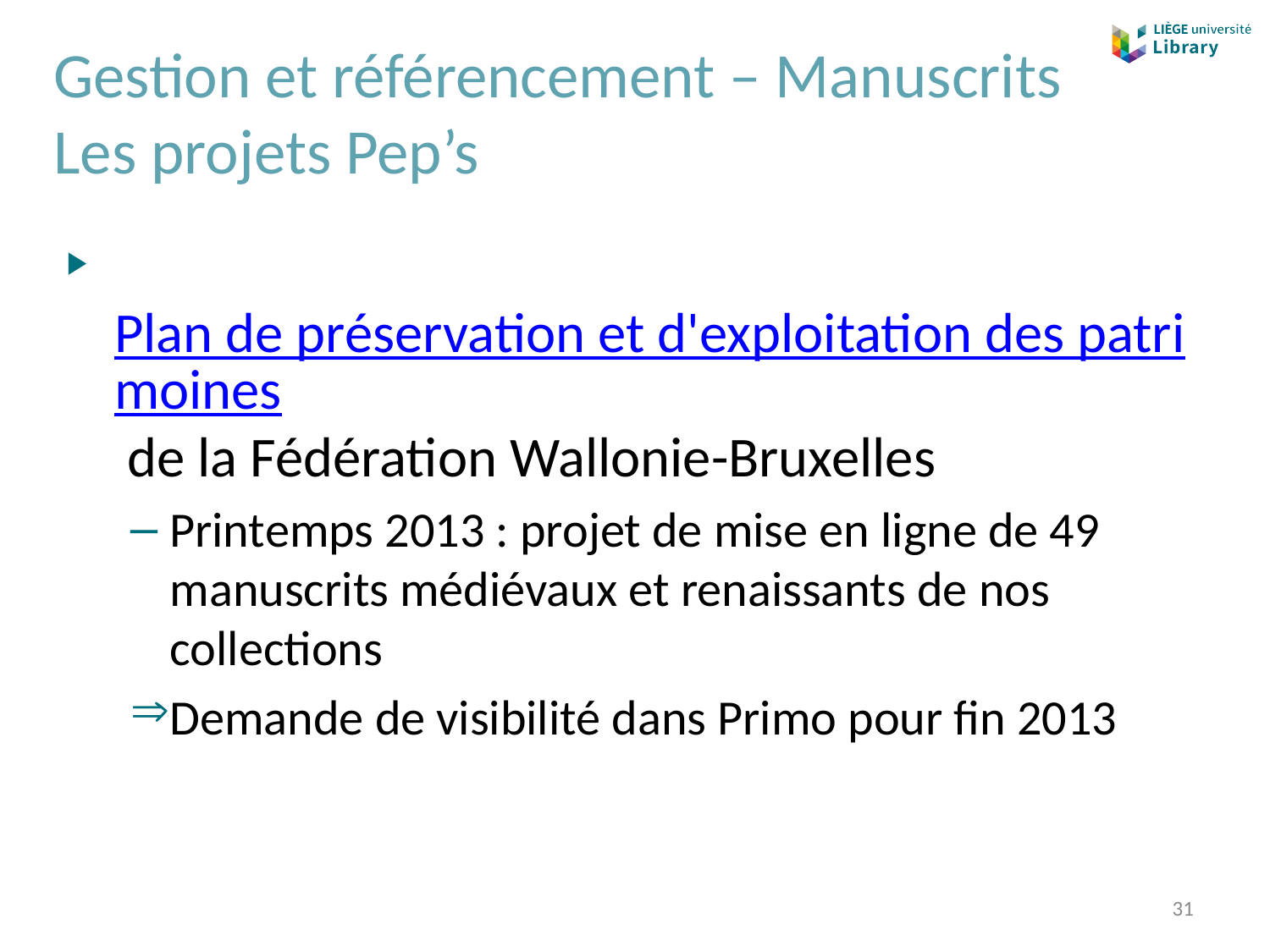

# Gestion et référencement – Manuscrits Les projets Pep’s
 Plan de préservation et d'exploitation des patrimoines de la Fédération Wallonie-Bruxelles
Printemps 2013 : projet de mise en ligne de 49 manuscrits médiévaux et renaissants de nos collections
Demande de visibilité dans Primo pour fin 2013

31